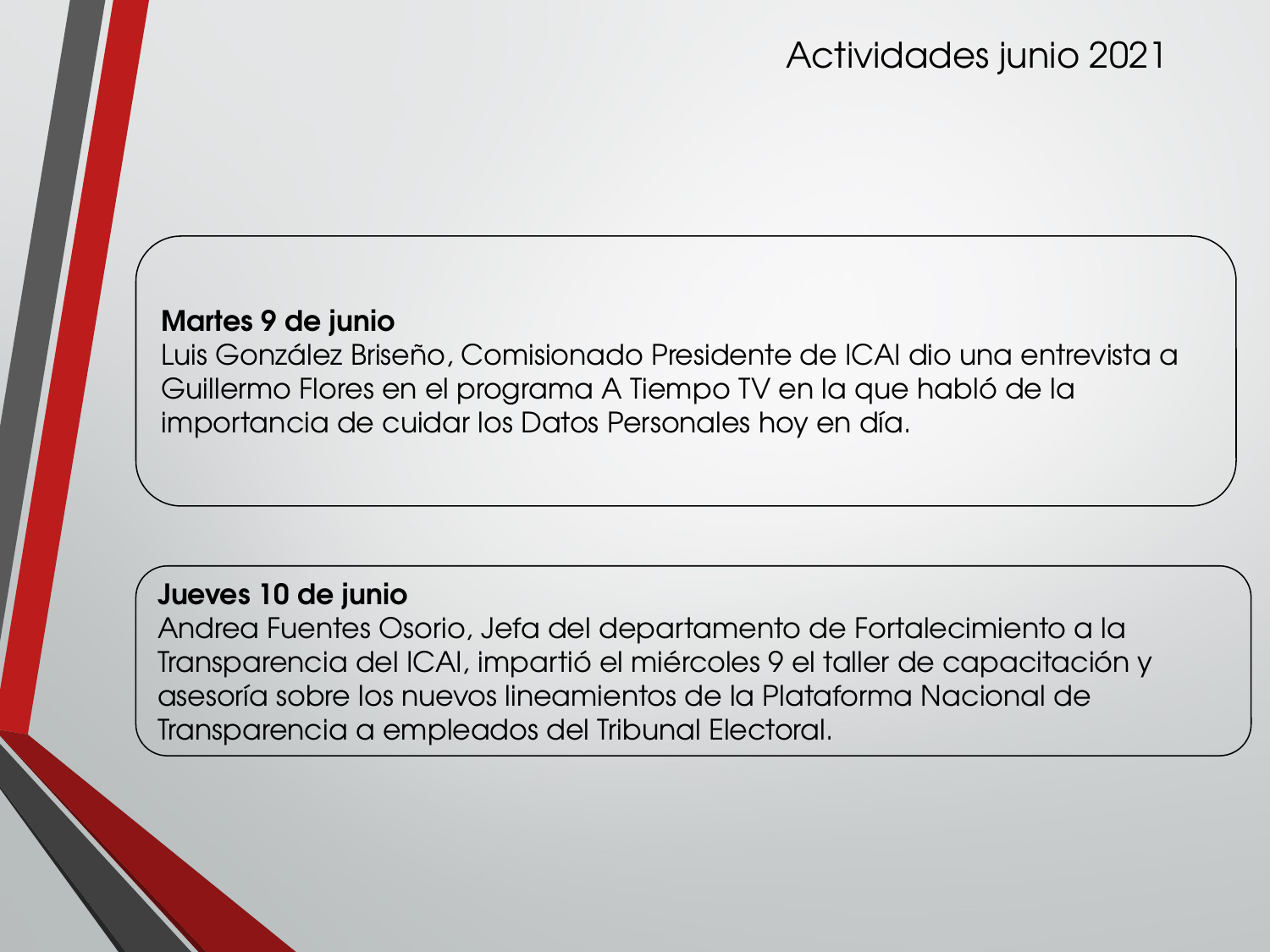

Actividades junio 2021
Martes 9 de junio
Luis González Briseño, Comisionado Presidente de ICAI dio una entrevista a Guillermo Flores en el programa A Tiempo TV en la que habló de la importancia de cuidar los Datos Personales hoy en día.

Jueves 10 de junio
Andrea Fuentes Osorio, Jefa del departamento de Fortalecimiento a la Transparencia del ICAI, impartió el miércoles 9 el taller de capacitación y asesoría sobre los nuevos lineamientos de la Plataforma Nacional de Transparencia a empleados del Tribunal Electoral.